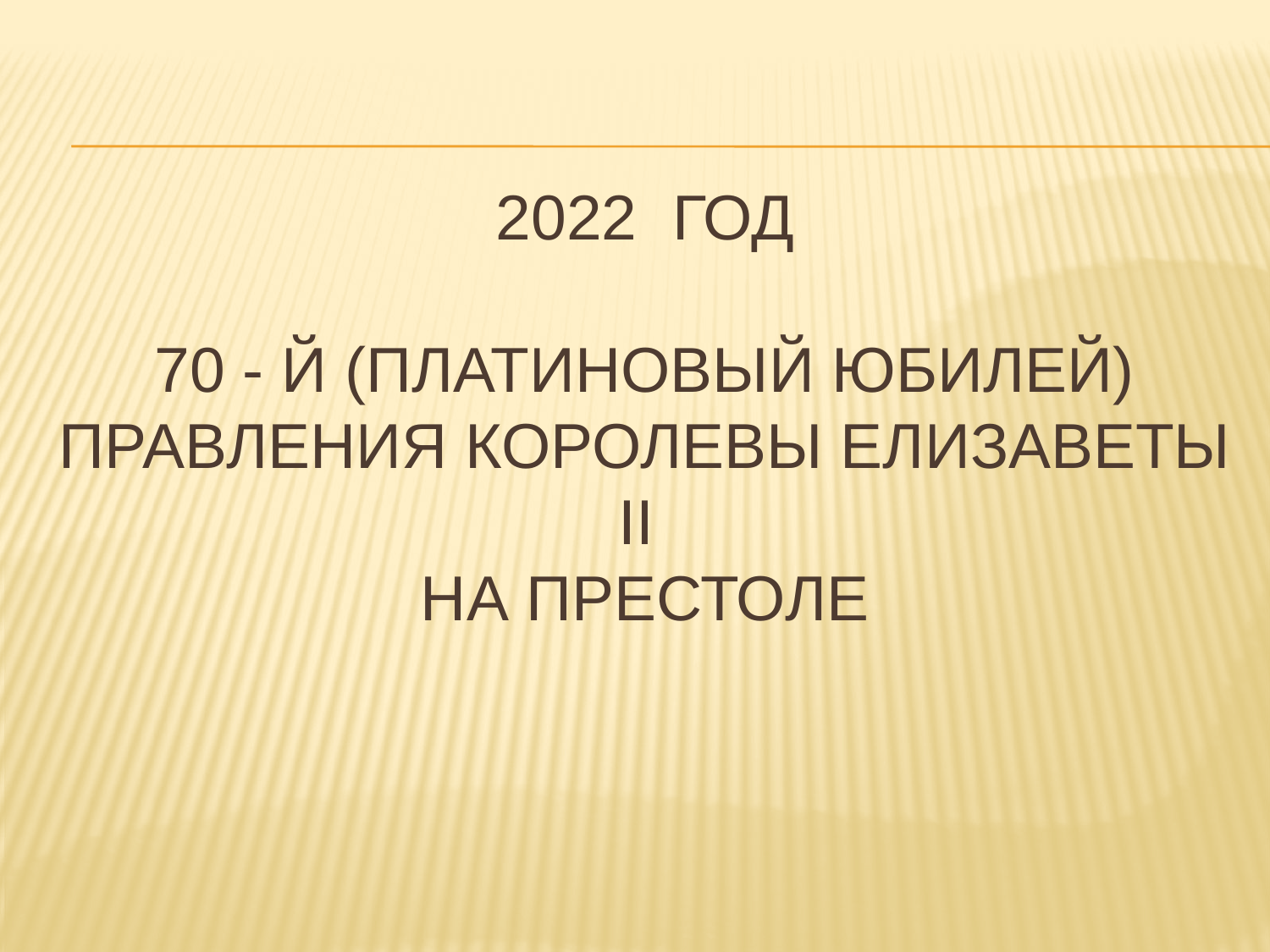

# 2022  год 70 - й (платиновый юбилей) правления королевы Елизаветы II на престоле